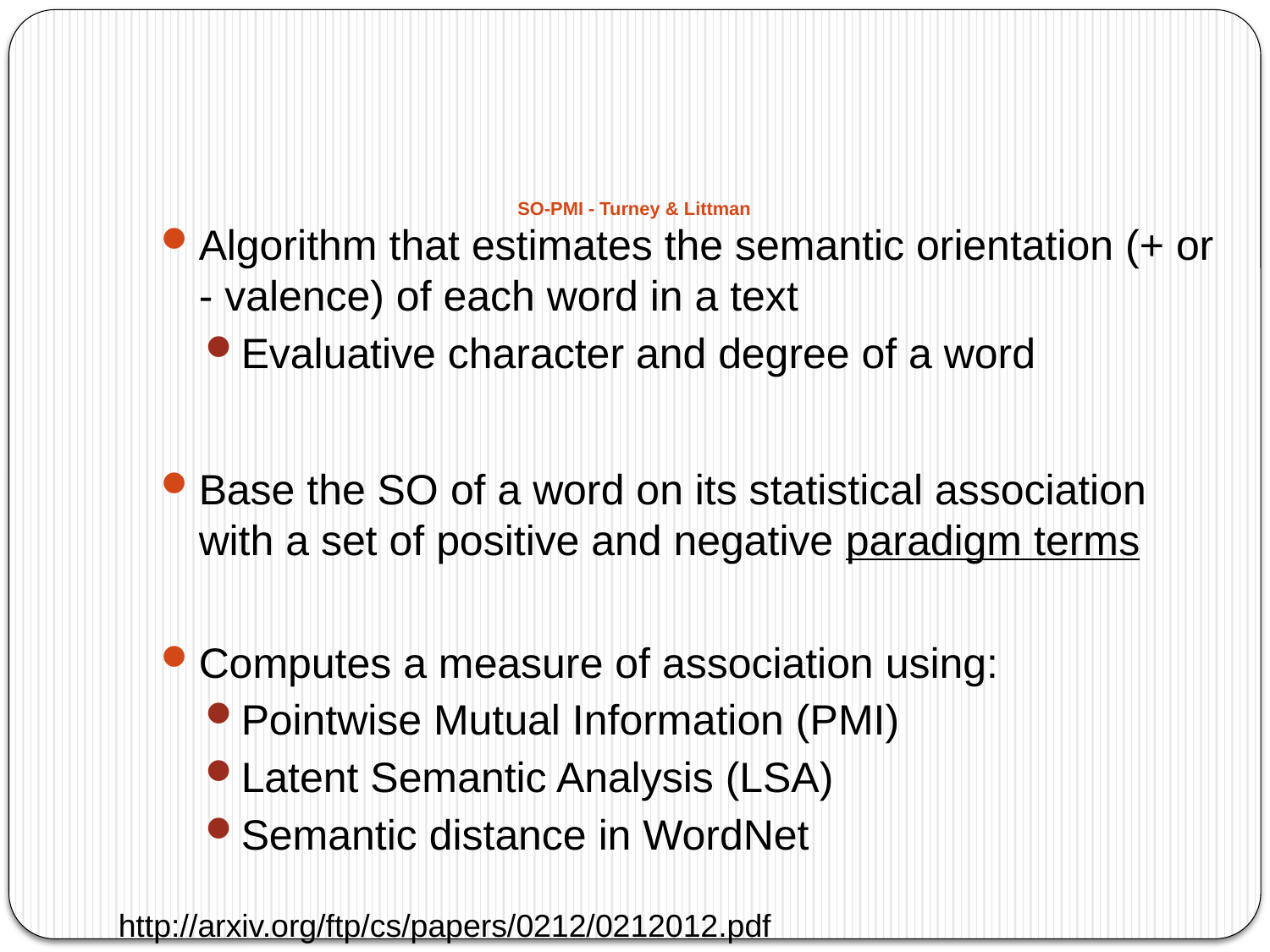

# SO-PMI - Turney & Littman
Algorithm that estimates the semantic orientation (+ or - valence) of each word in a text
Evaluative character and degree of a word

Base the SO of a word on its statistical association with a set of positive and negative paradigm terms

Computes a measure of association using:
Pointwise Mutual Information (PMI)
Latent Semantic Analysis (LSA)
Semantic distance in WordNet
http://arxiv.org/ftp/cs/papers/0212/0212012.pdf